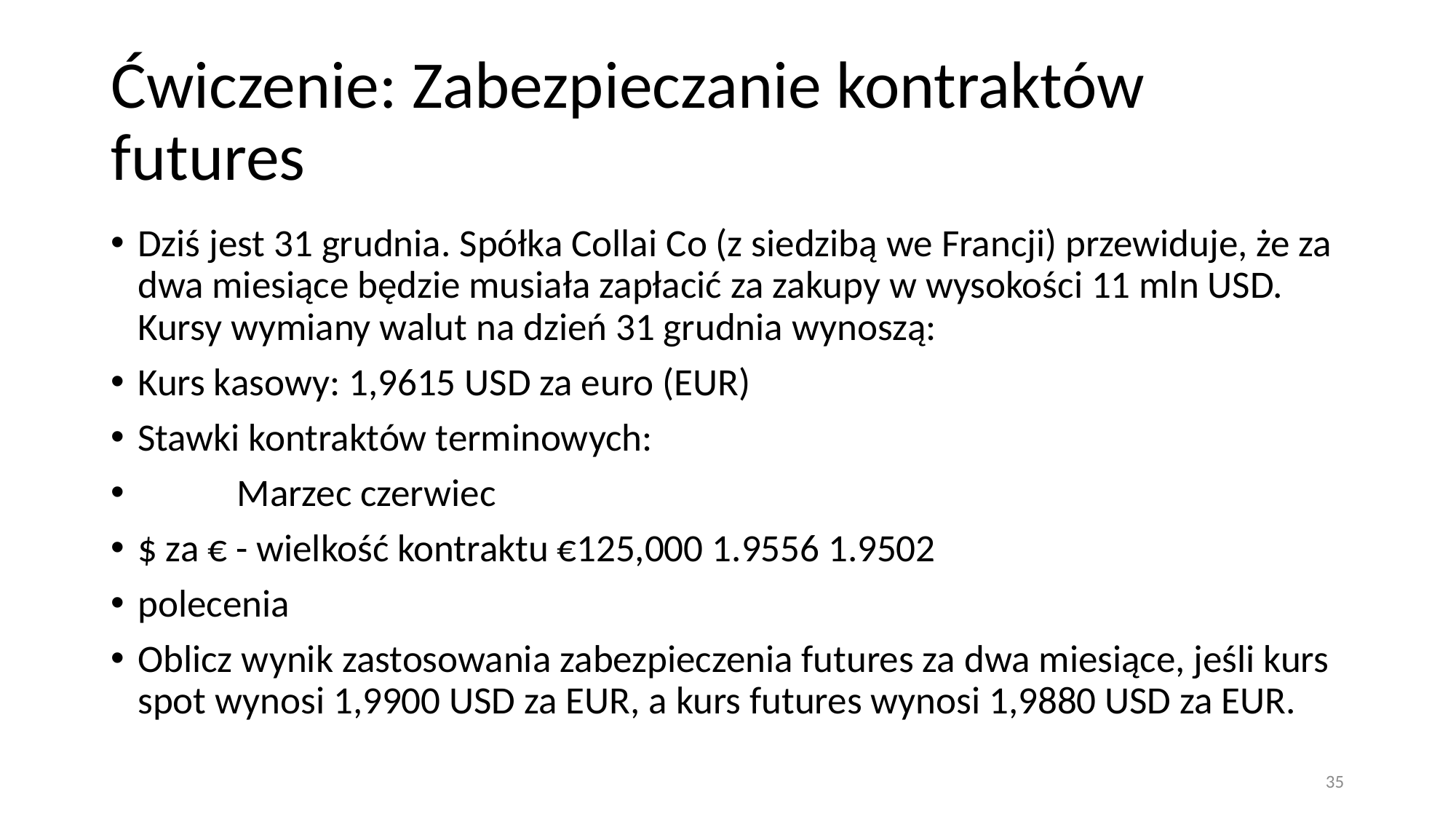

# Ćwiczenie: Zabezpieczanie kontraktów futures
Dziś jest 31 grudnia. Spółka Collai Co (z siedzibą we Francji) przewiduje, że za dwa miesiące będzie musiała zapłacić za zakupy w wysokości 11 mln USD. Kursy wymiany walut na dzień 31 grudnia wynoszą:
Kurs kasowy: 1,9615 USD za euro (EUR)
Stawki kontraktów terminowych:
 						Marzec czerwiec
$ za € - wielkość kontraktu €125,000 1.9556 1.9502
polecenia
Oblicz wynik zastosowania zabezpieczenia futures za dwa miesiące, jeśli kurs spot wynosi 1,9900 USD za EUR, a kurs futures wynosi 1,9880 USD za EUR.
35